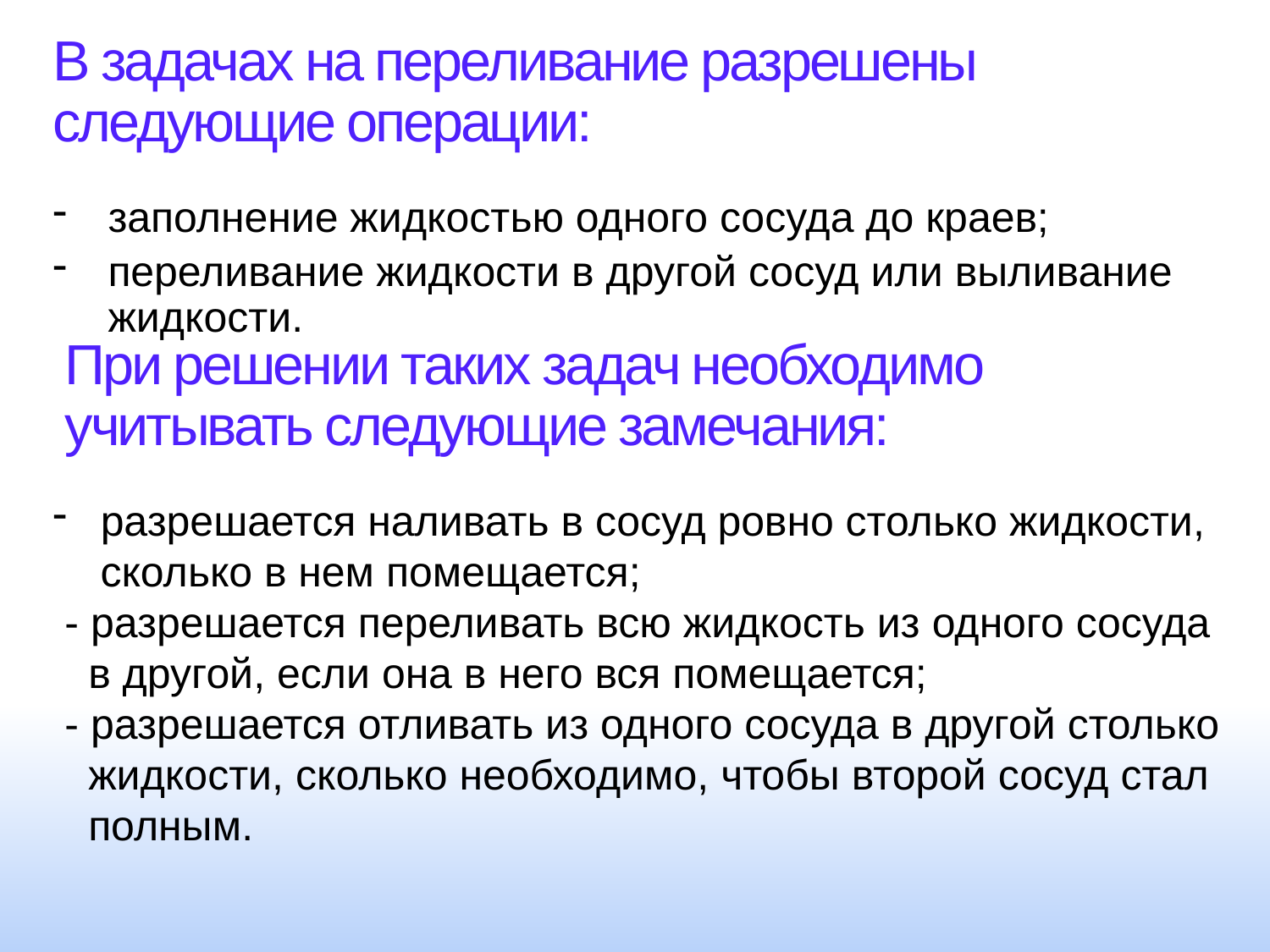

# В задачах на переливание разрешены следующие операции:
заполнение жидкостью одного сосуда до краев;
переливание жидкости в другой сосуд или выливание жидкости.
При решении таких задач необходимо учитывать следующие замечания:
разрешается наливать в сосуд ровно столько жидкости,
    сколько в нем помещается;
 - разрешается переливать всю жидкость из одного сосуда
   в другой, если она в него вся помещается;
 - разрешается отливать из одного сосуда в другой столько
   жидкости, сколько необходимо, чтобы второй сосуд стал
   полным.